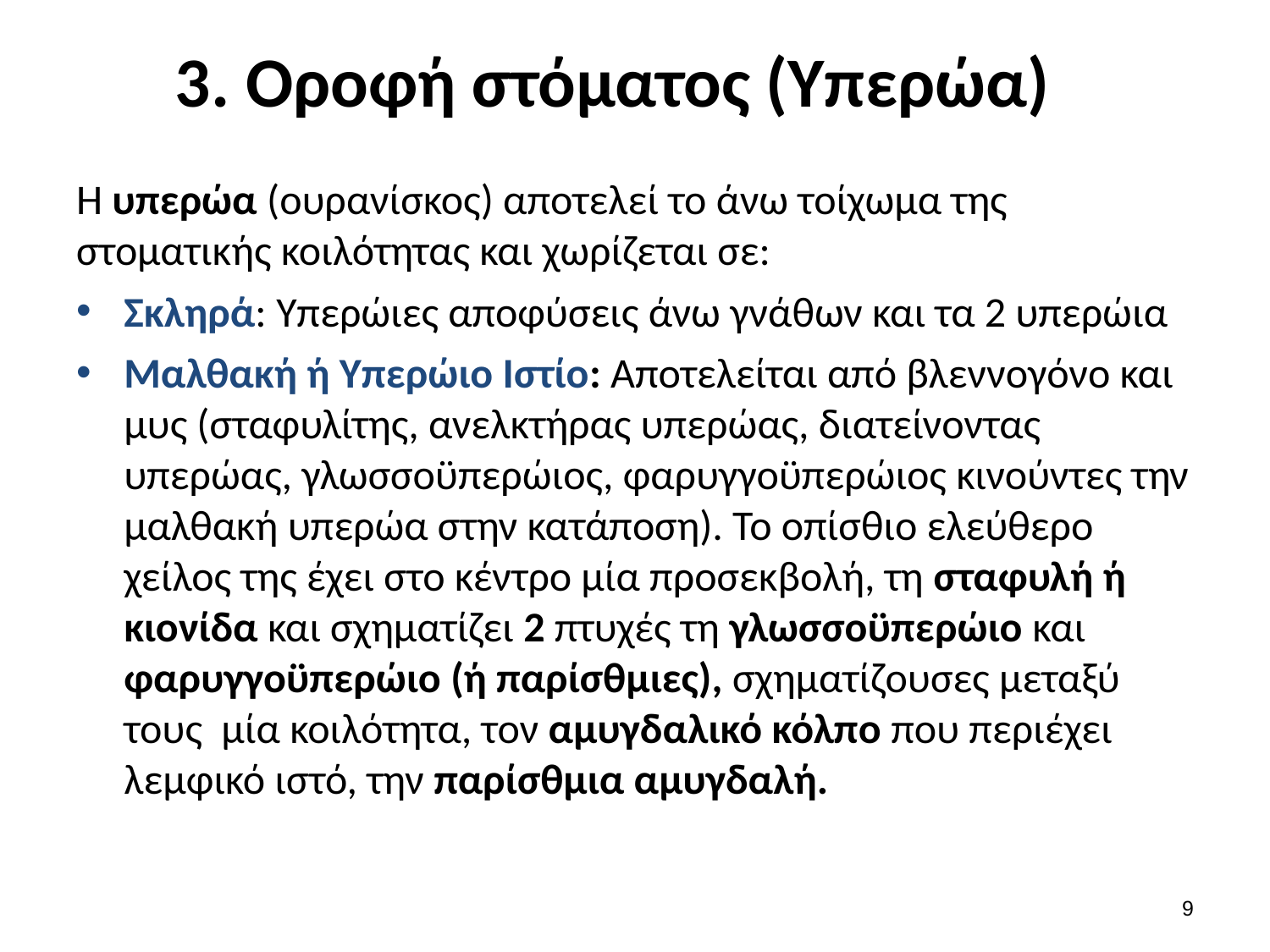

# 3. Οροφή στόματος (Υπερώα)
Η υπερώα (ουρανίσκος) αποτελεί το άνω τοίχωμα της στοματικής κοιλότητας και χωρίζεται σε:
Σκληρά: Υπερώιες αποφύσεις άνω γνάθων και τα 2 υπερώια
Μαλθακή ή Υπερώιο Ιστίο: Aποτελείται από βλεννογόνο και μυς (σταφυλίτης, ανελκτήρας υπερώας, διατείνοντας υπερώας, γλωσσοϋπερώιος, φαρυγγοϋπερώιος κινούντες την μαλθακή υπερώα στην κατάποση). Το οπίσθιο ελεύθερο χείλος της έχει στο κέντρο μία προσεκβολή, τη σταφυλή ή κιονίδα και σχηματίζει 2 πτυχές τη γλωσσοϋπερώιο και φαρυγγοϋπερώιο (ή παρίσθμιες), σχηματίζουσες μεταξύ τους  μία κοιλότητα, τον αμυγδαλικό κόλπο που περιέχει λεμφικό ιστό, την παρίσθμια αμυγδαλή.
9